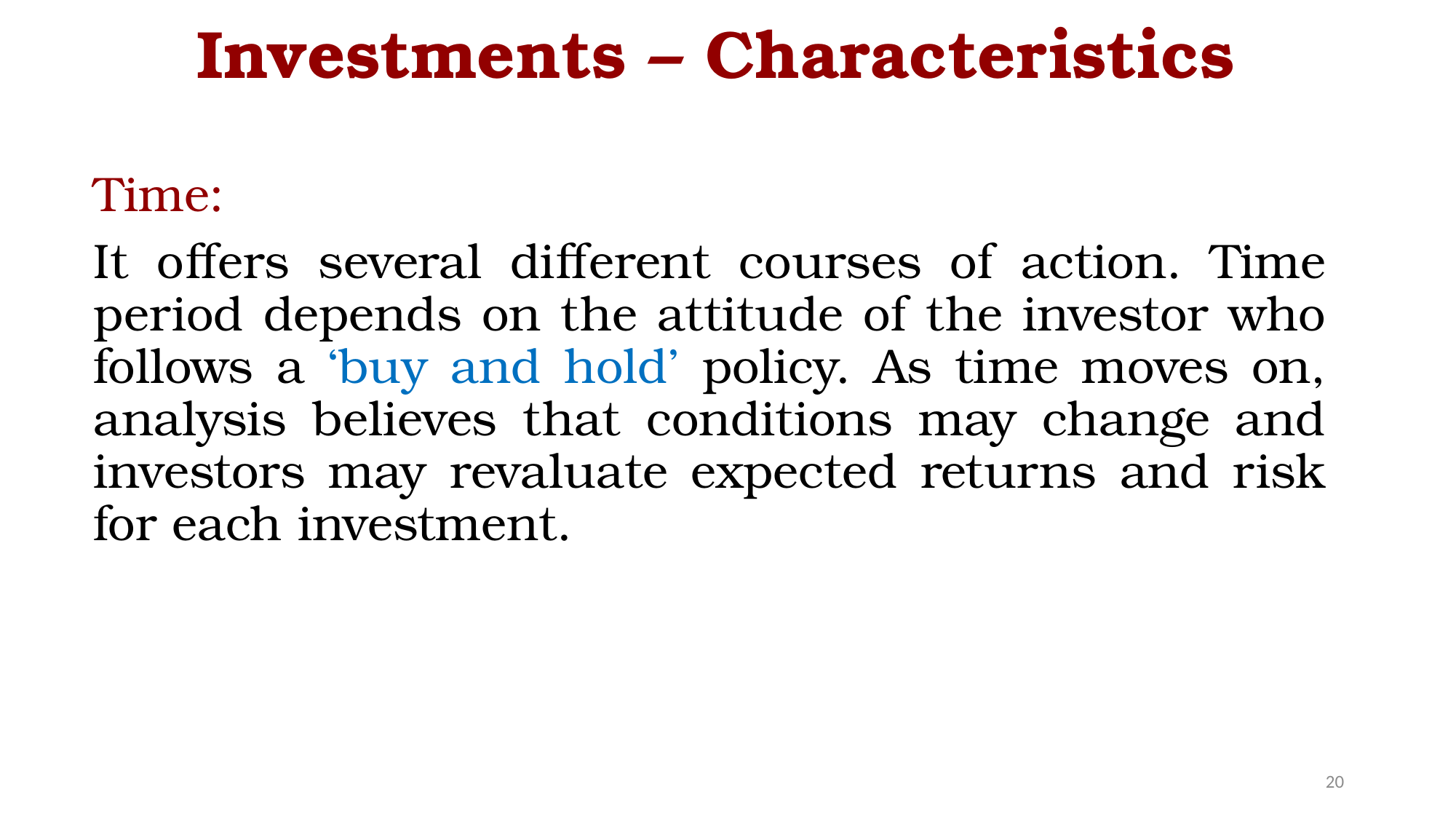

# Investments – Characteristics
Time:
It offers several different courses of action. Time period depends on the attitude of the investor who follows a ‘buy and hold’ policy. As time moves on, analysis believes that conditions may change and investors may revaluate expected returns and risk for each investment.
20